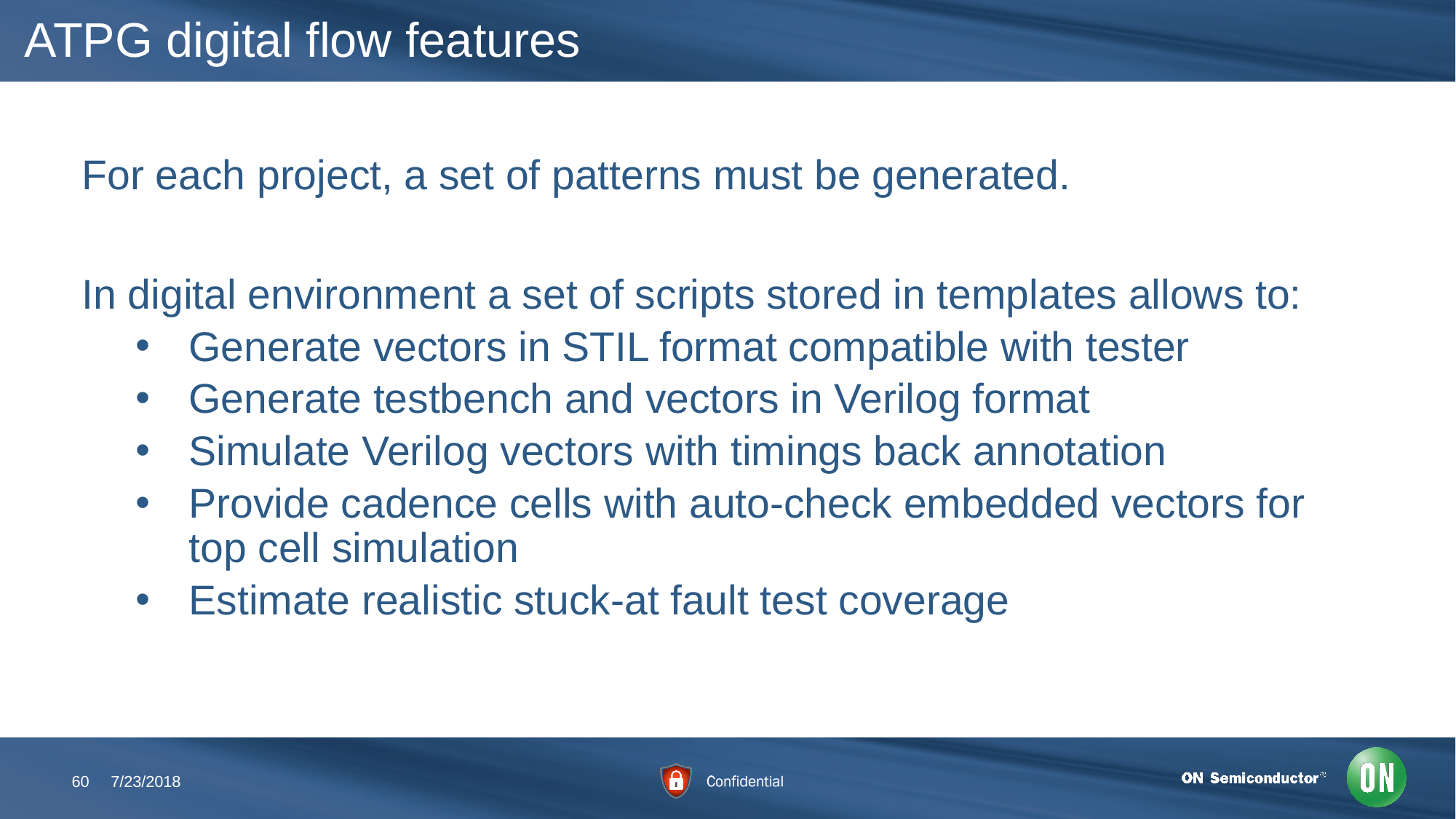

# ATPG digital flow features
For each project, a set of patterns must be generated.

In digital environment a set of scripts stored in templates allows to:
Generate vectors in STIL format compatible with tester
Generate testbench and vectors in Verilog format
Simulate Verilog vectors with timings back annotation
Provide cadence cells with auto-check embedded vectors for top cell simulation
Estimate realistic stuck-at fault test coverage

60
7/23/2018